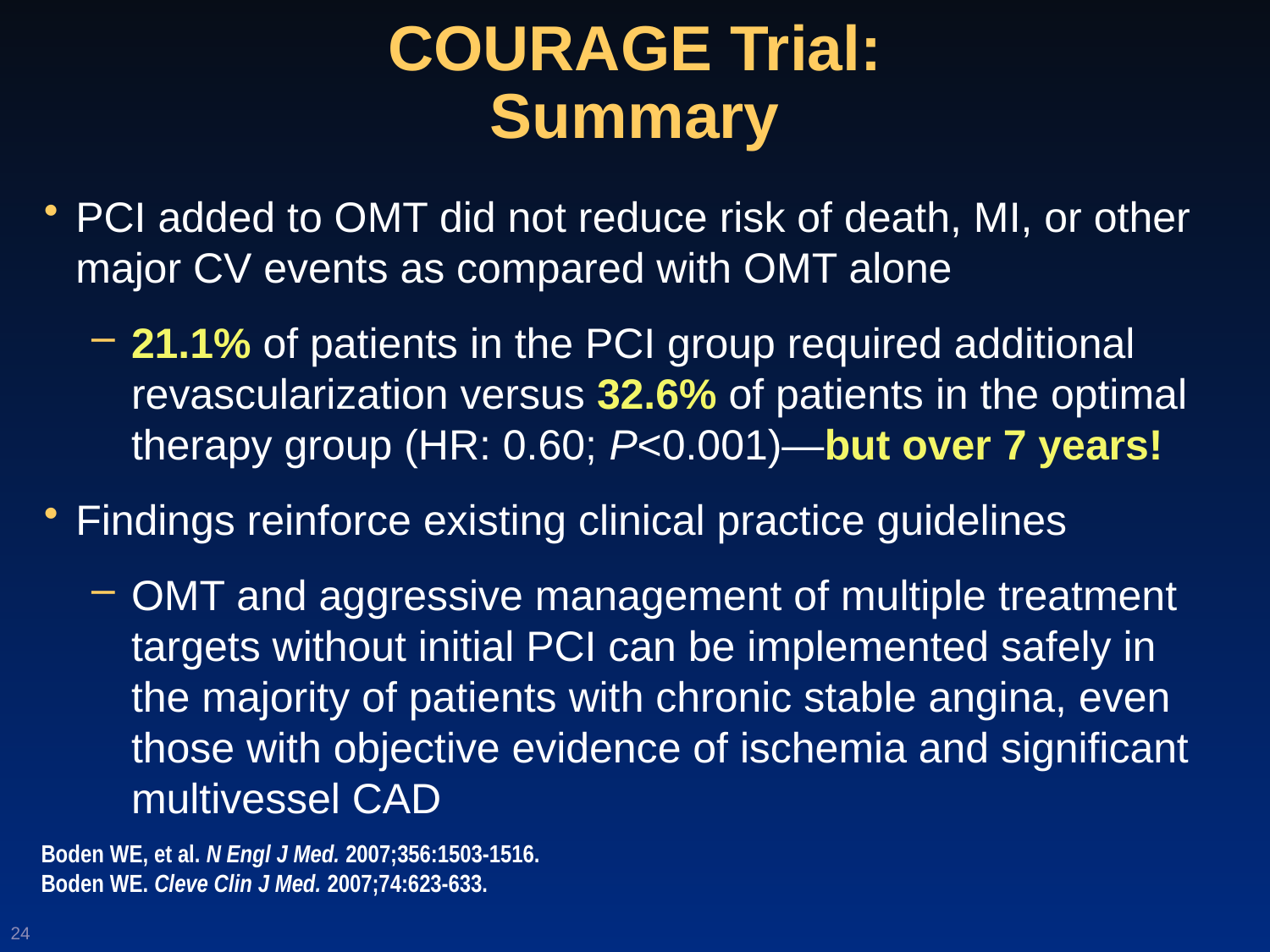

COURAGE Trial:
Summary
PCI added to OMT did not reduce risk of death, MI, or other major CV events as compared with OMT alone
21.1% of patients in the PCI group required additional revascularization versus 32.6% of patients in the optimal therapy group (HR: 0.60; P<0.001)—but over 7 years!
Findings reinforce existing clinical practice guidelines
OMT and aggressive management of multiple treatment targets without initial PCI can be implemented safely in the majority of patients with chronic stable angina, even those with objective evidence of ischemia and significant multivessel CAD
Boden WE, et al. N Engl J Med. 2007;356:1503-1516.
Boden WE. Cleve Clin J Med. 2007;74:623-633.
24